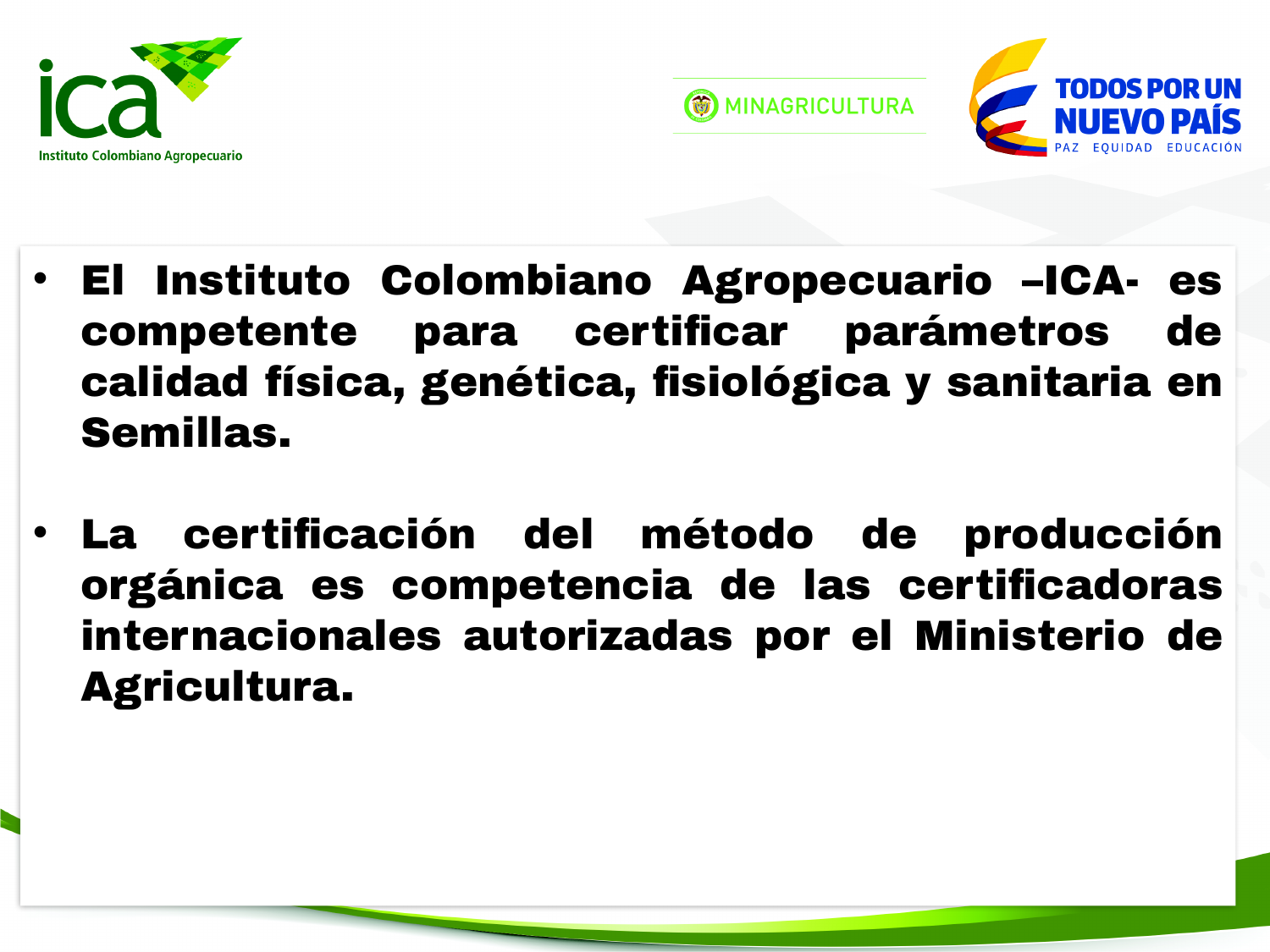

El Instituto Colombiano Agropecuario –ICA- es competente para certificar parámetros de calidad física, genética, fisiológica y sanitaria en Semillas.

La certificación del método de producción orgánica es competencia de las certificadoras internacionales autorizadas por el Ministerio de Agricultura.